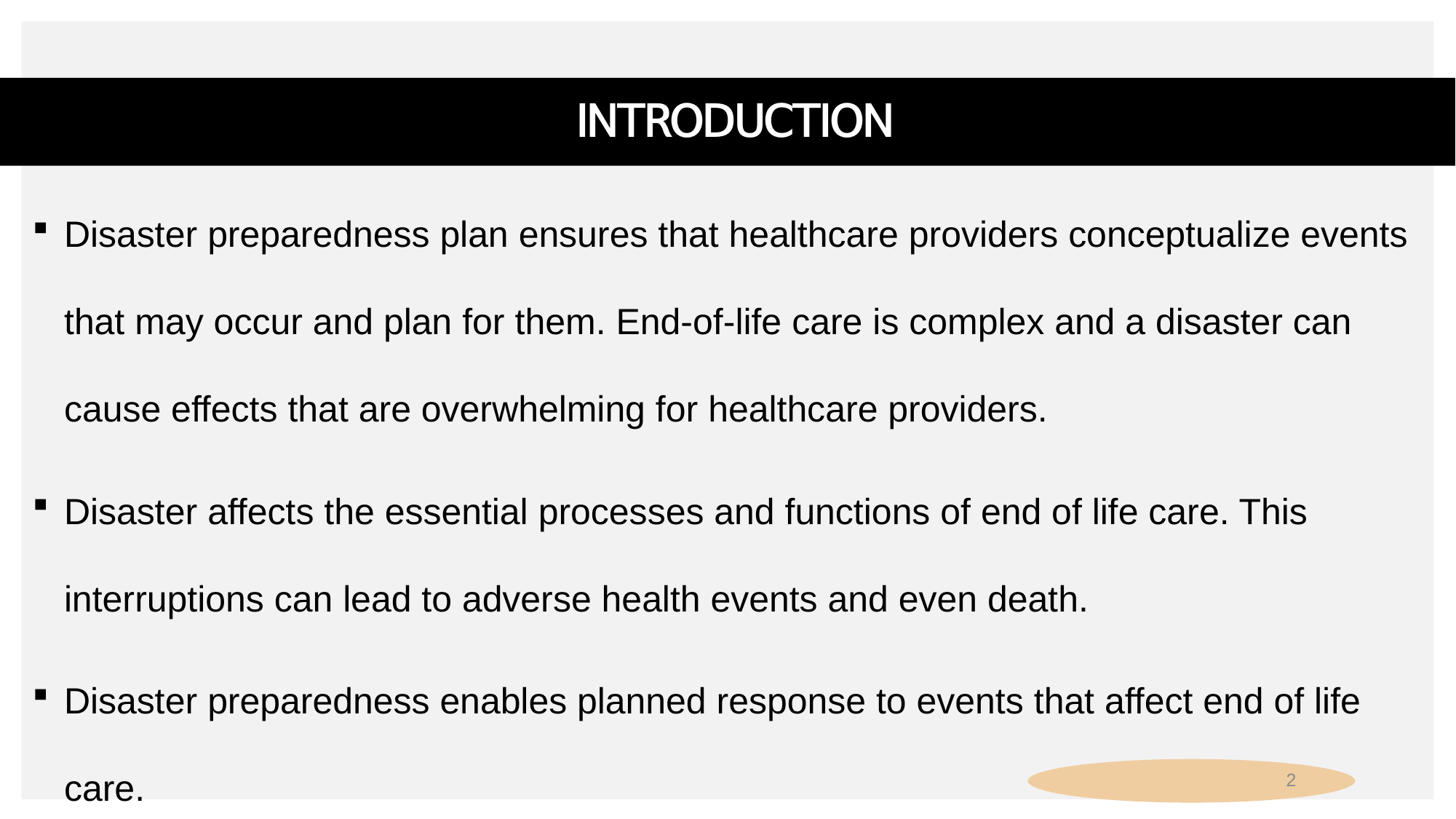

# Introduction

Disaster preparedness plan ensures that healthcare providers conceptualize events that may occur and plan for them. End-of-life care is complex and a disaster can cause effects that are overwhelming for healthcare providers.
Disaster affects the essential processes and functions of end of life care. This interruptions can lead to adverse health events and even death.
Disaster preparedness enables planned response to events that affect end of life care.
2